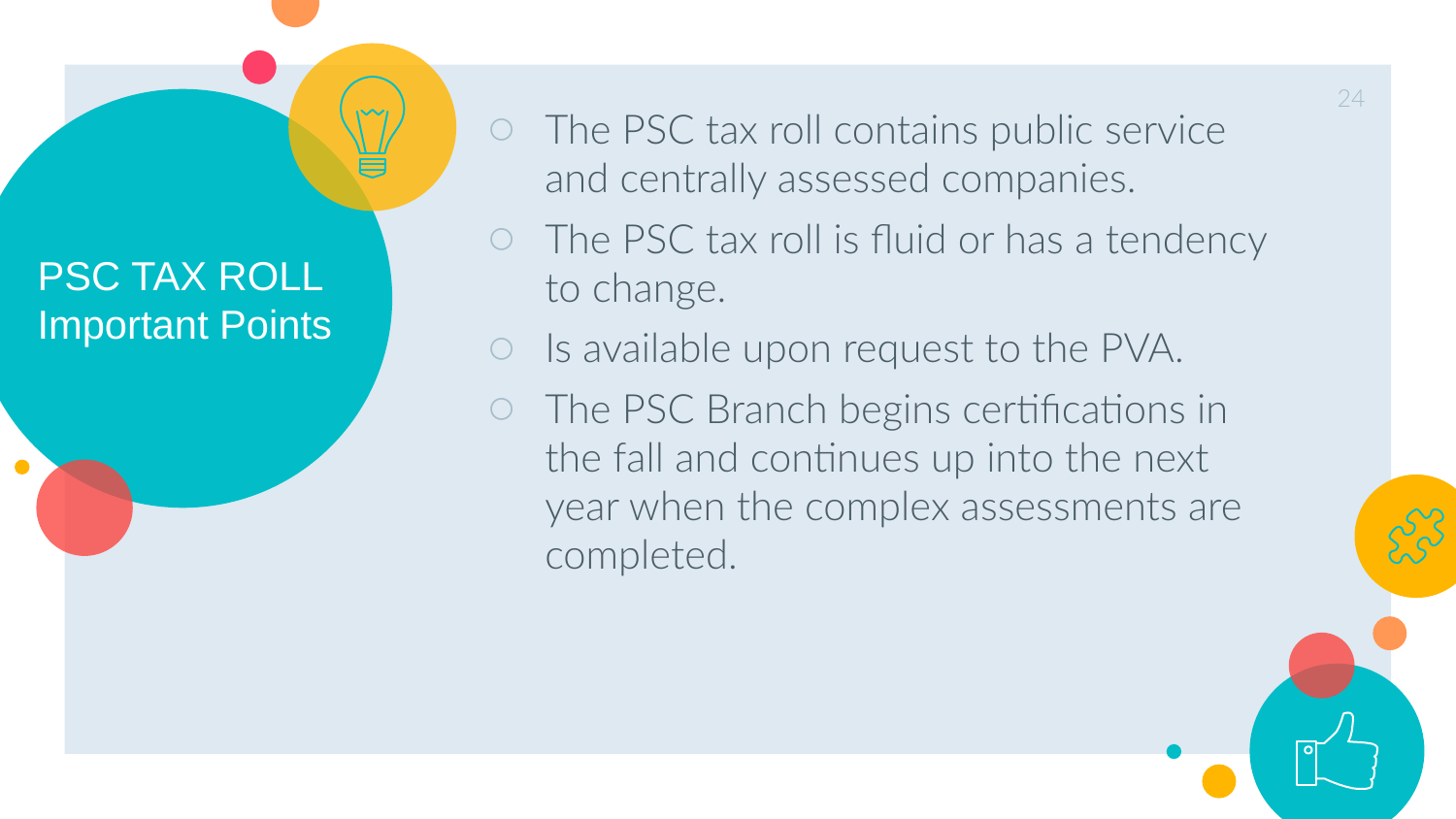

24
# PSC TAX ROLL Important Points
The PSC tax roll contains public service and centrally assessed companies.
The PSC tax roll is fluid or has a tendency to change.
Is available upon request to the PVA.
The PSC Branch begins certifications in the fall and continues up into the next year when the complex assessments are completed.